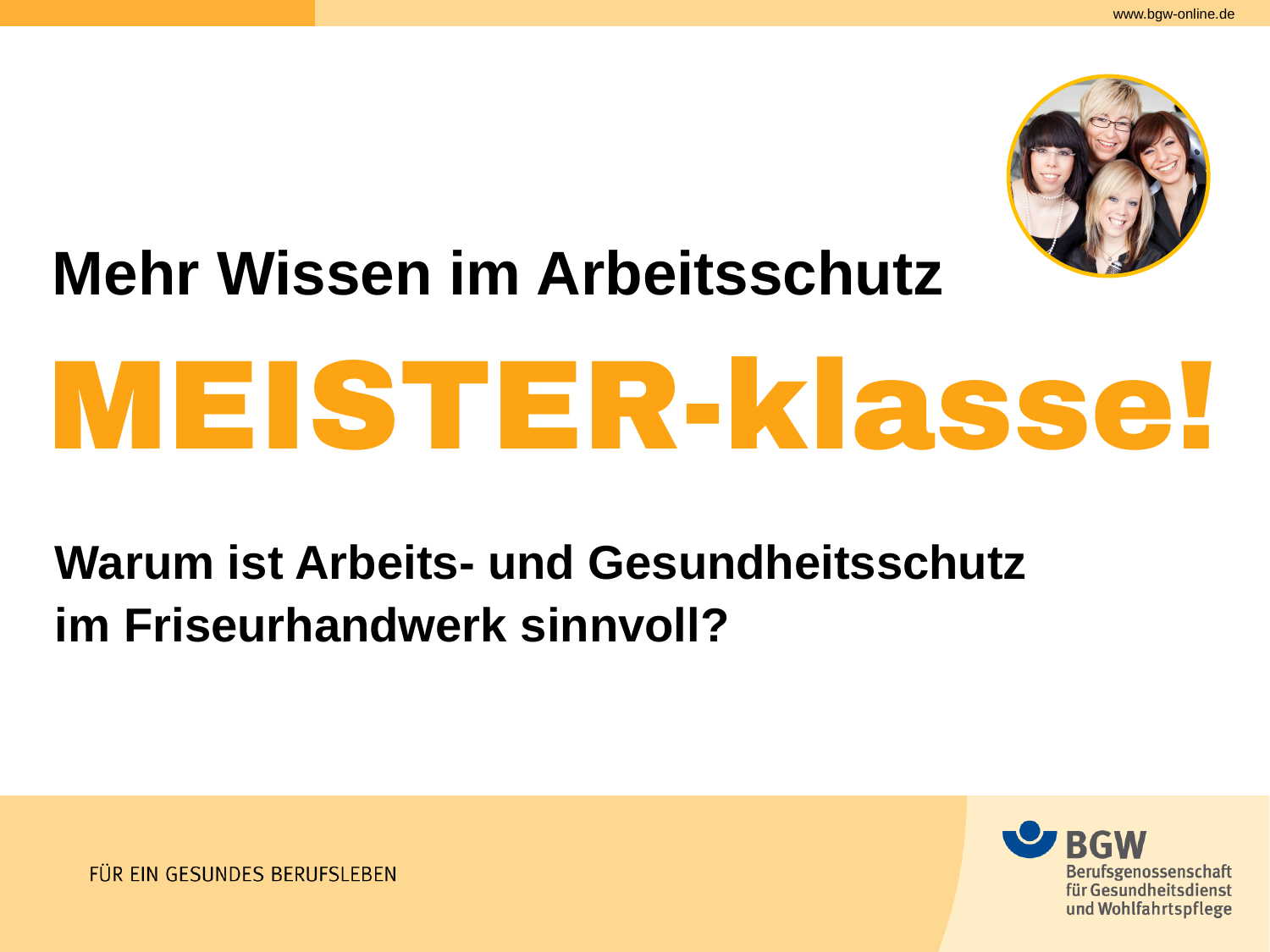

Mehr Wissen im Arbeitsschutz
MEISTER-klasse!
Warum ist Arbeits- und Gesundheitsschutz
im Friseurhandwerk sinnvoll?